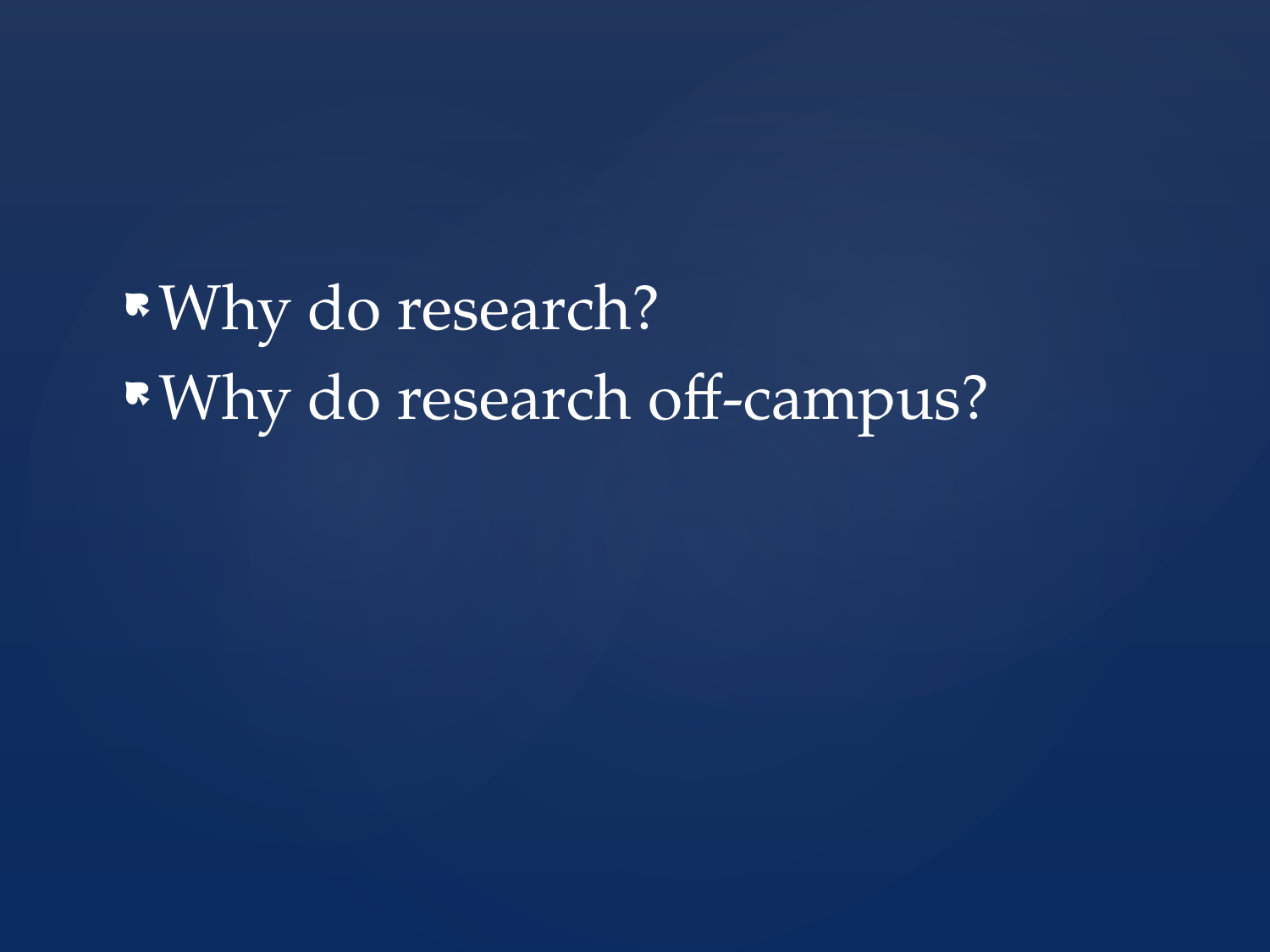

Why do research?
Why do research off-campus?